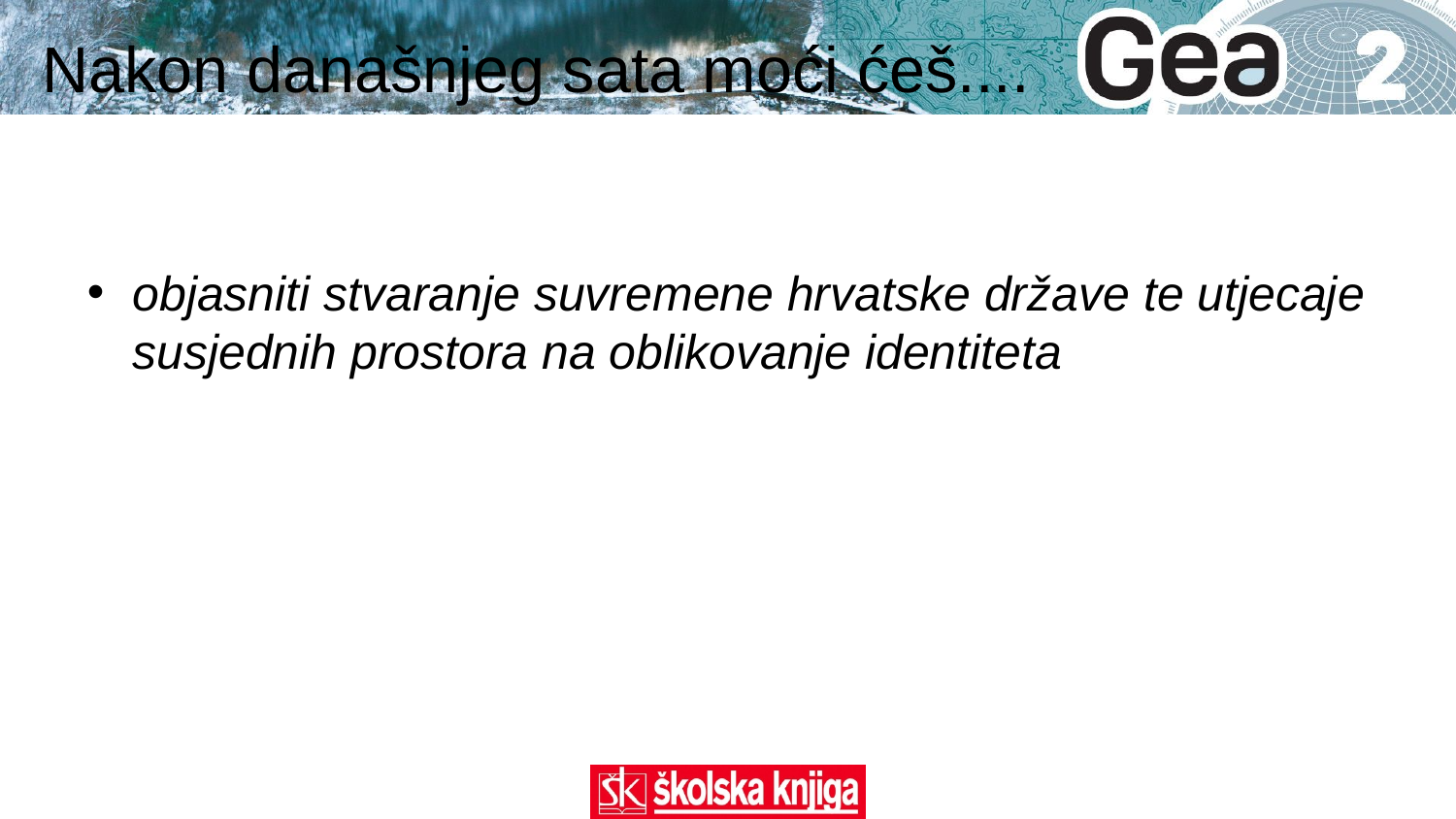

Nakon današnjeg sata moći ćeš....
objasniti stvaranje suvremene hrvatske države te utjecaje susjednih prostora na oblikovanje identiteta